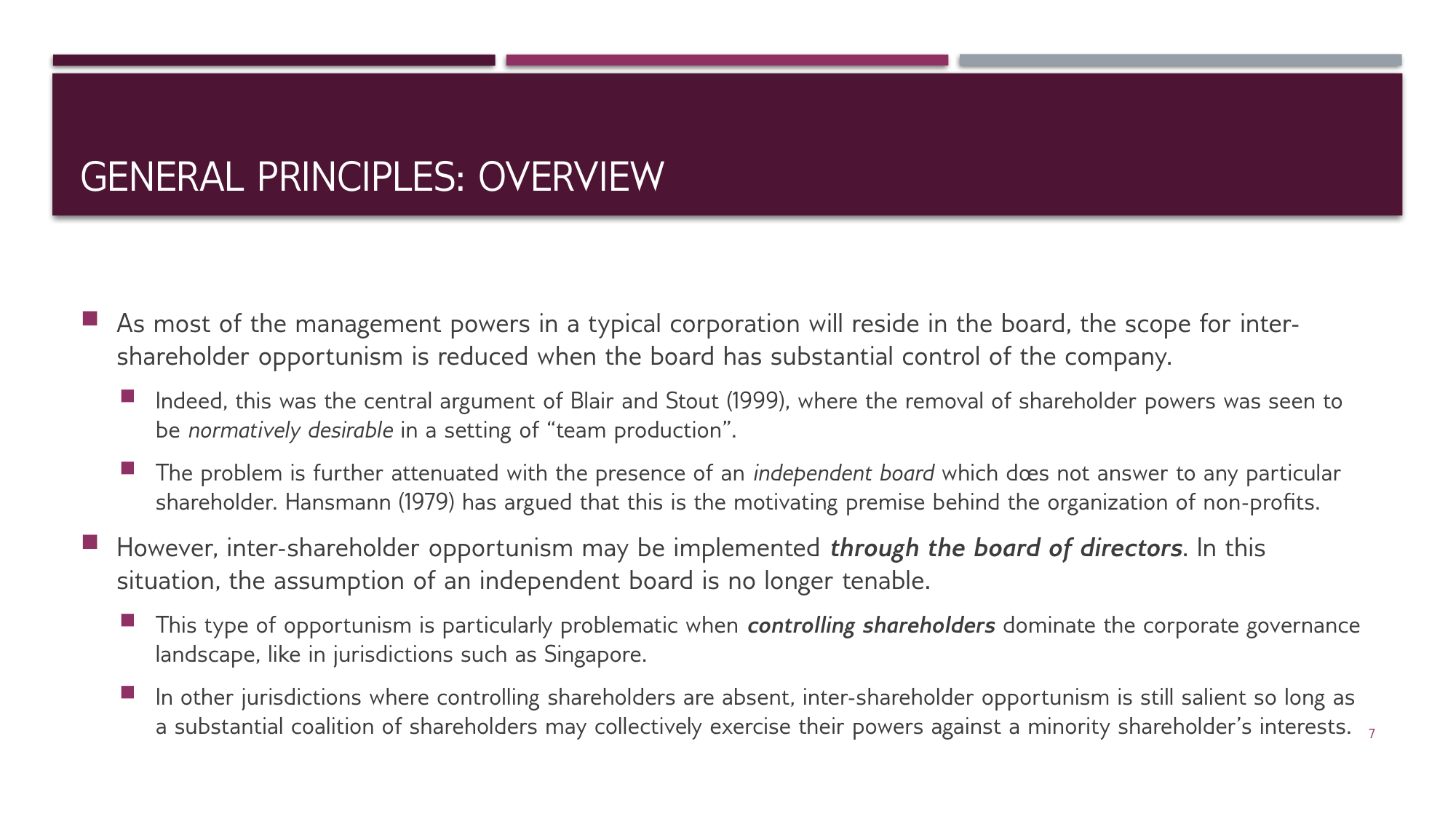

# General principles: overview
As most of the management powers in a typical corporation will reside in the board, the scope for inter-shareholder opportunism is reduced when the board has substantial control of the company.
Indeed, this was the central argument of Blair and Stout (1999), where the removal of shareholder powers was seen to be normatively desirable in a setting of “team production”.
The problem is further attenuated with the presence of an independent board which does not answer to any particular shareholder. Hansmann (1979) has argued that this is the motivating premise behind the organization of non-profits.
However, inter-shareholder opportunism may be implemented through the board of directors. In this situation, the assumption of an independent board is no longer tenable.
This type of opportunism is particularly problematic when controlling shareholders dominate the corporate governance landscape, like in jurisdictions such as Singapore.
In other jurisdictions where controlling shareholders are absent, inter-shareholder opportunism is still salient so long as a substantial coalition of shareholders may collectively exercise their powers against a minority shareholder’s interests.
7